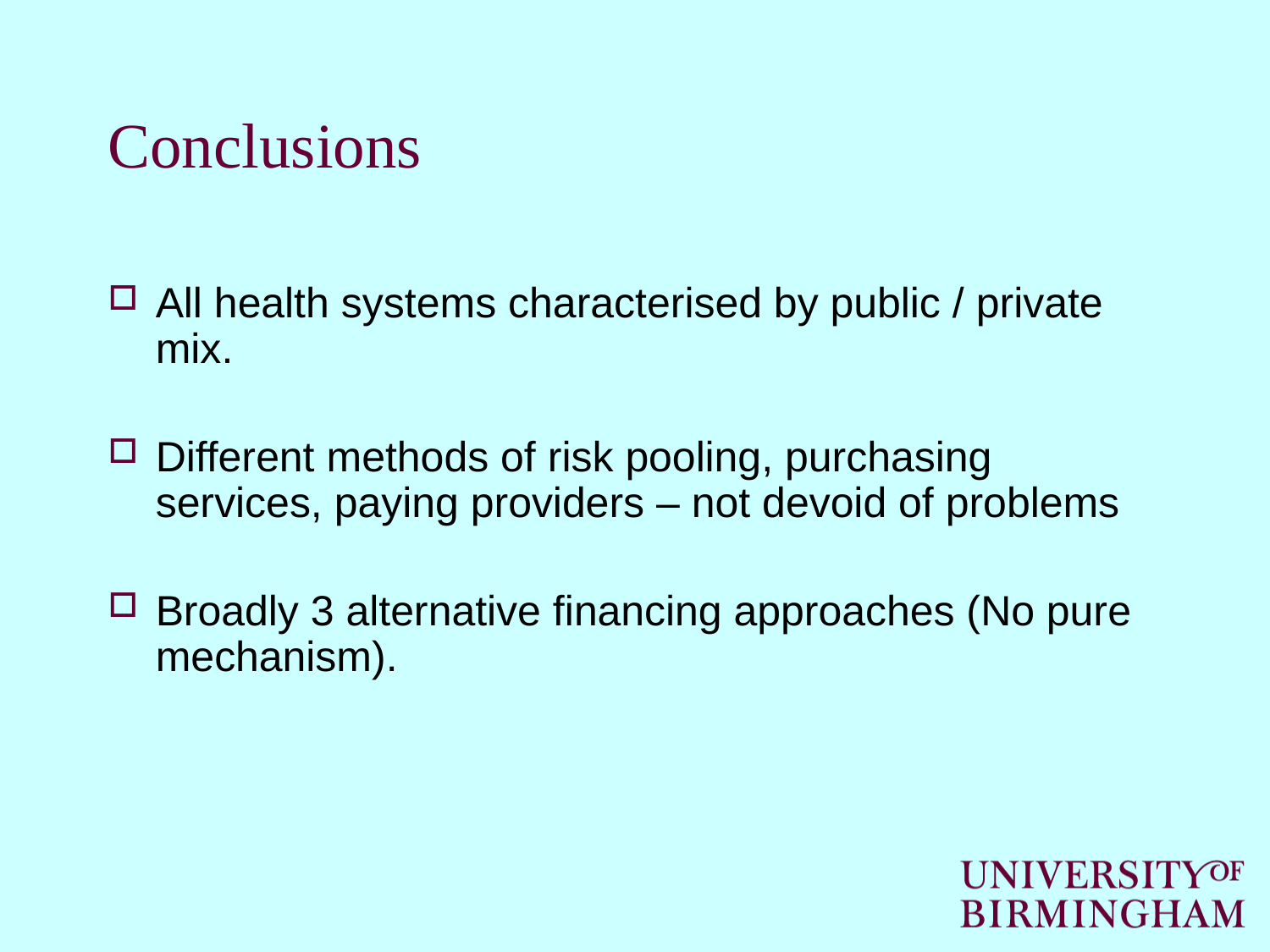

# Conclusions
All health systems characterised by public / private mix.

Different methods of risk pooling, purchasing services, paying providers – not devoid of problems

Broadly 3 alternative financing approaches (No pure mechanism).